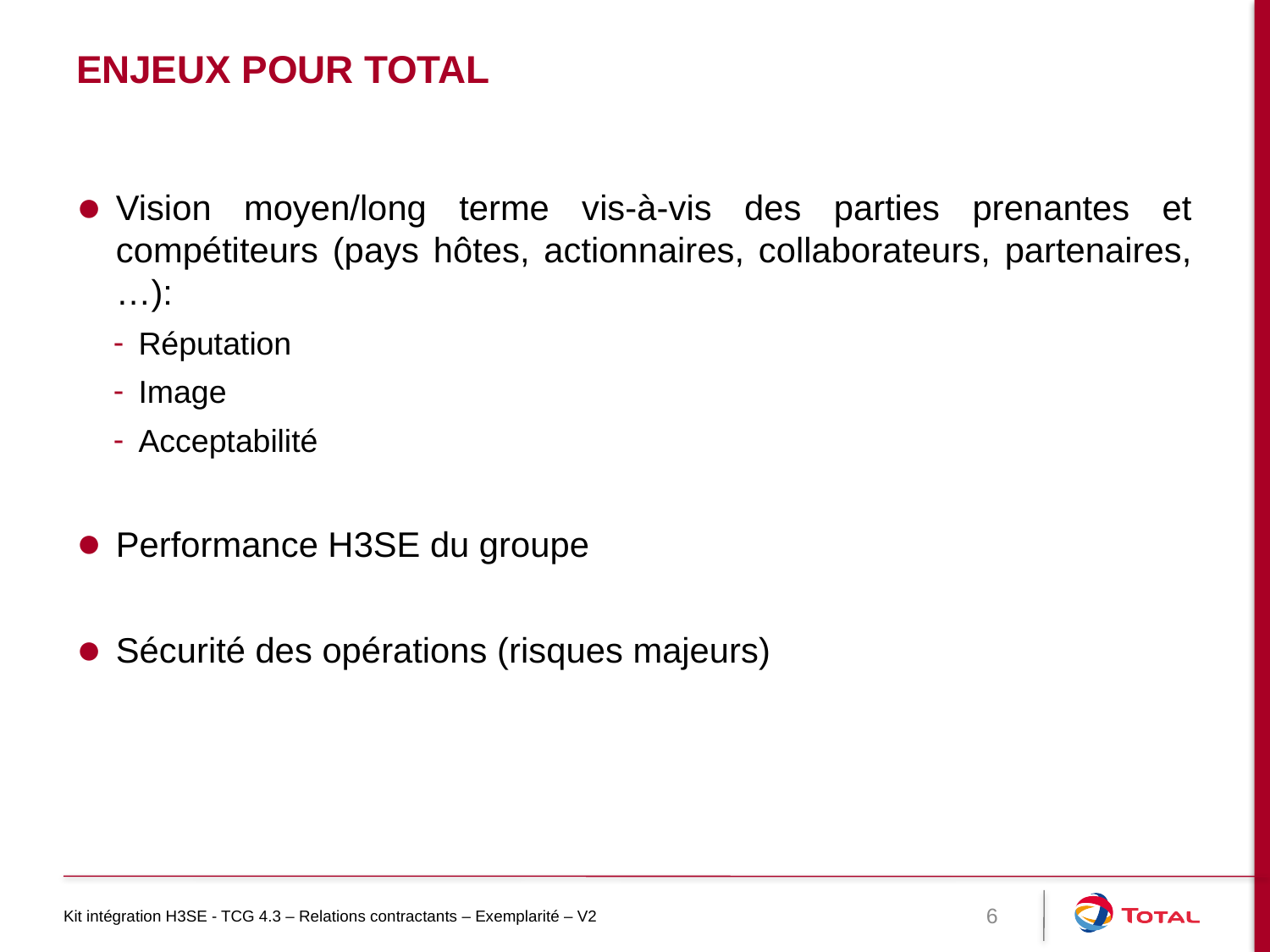

# Enjeux pour total

Vision moyen/long terme vis-à-vis des parties prenantes et compétiteurs (pays hôtes, actionnaires, collaborateurs, partenaires,…):
Réputation
Image
Acceptabilité

Performance H3SE du groupe

Sécurité des opérations (risques majeurs)
Kit intégration H3SE - TCG 4.3 – Relations contractants – Exemplarité – V2
6